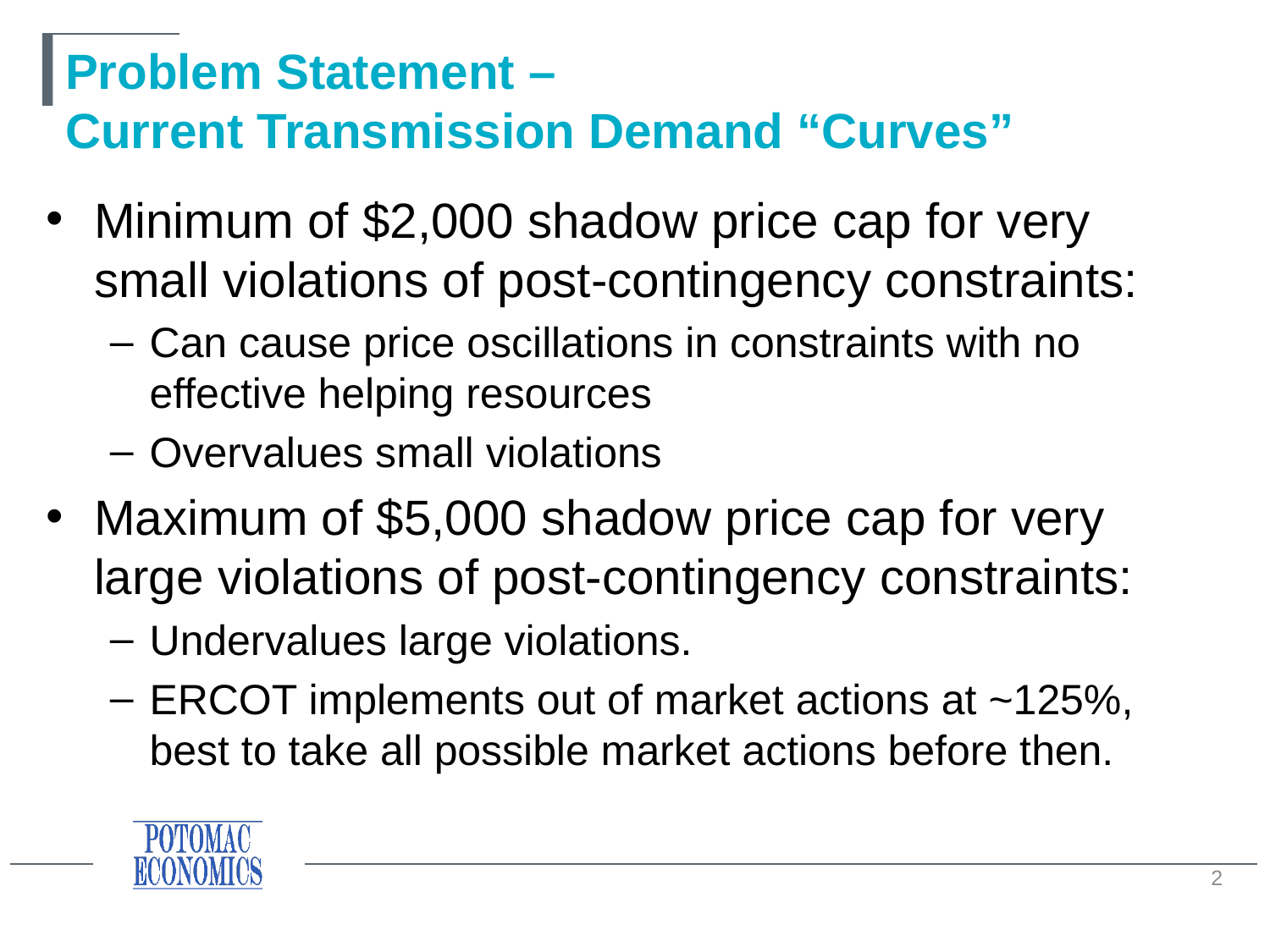

# Problem Statement – Current Transmission Demand “Curves”
Minimum of $2,000 shadow price cap for very small violations of post-contingency constraints:
Can cause price oscillations in constraints with no effective helping resources
Overvalues small violations
Maximum of $5,000 shadow price cap for very large violations of post-contingency constraints:
Undervalues large violations.
ERCOT implements out of market actions at ~125%, best to take all possible market actions before then.

2